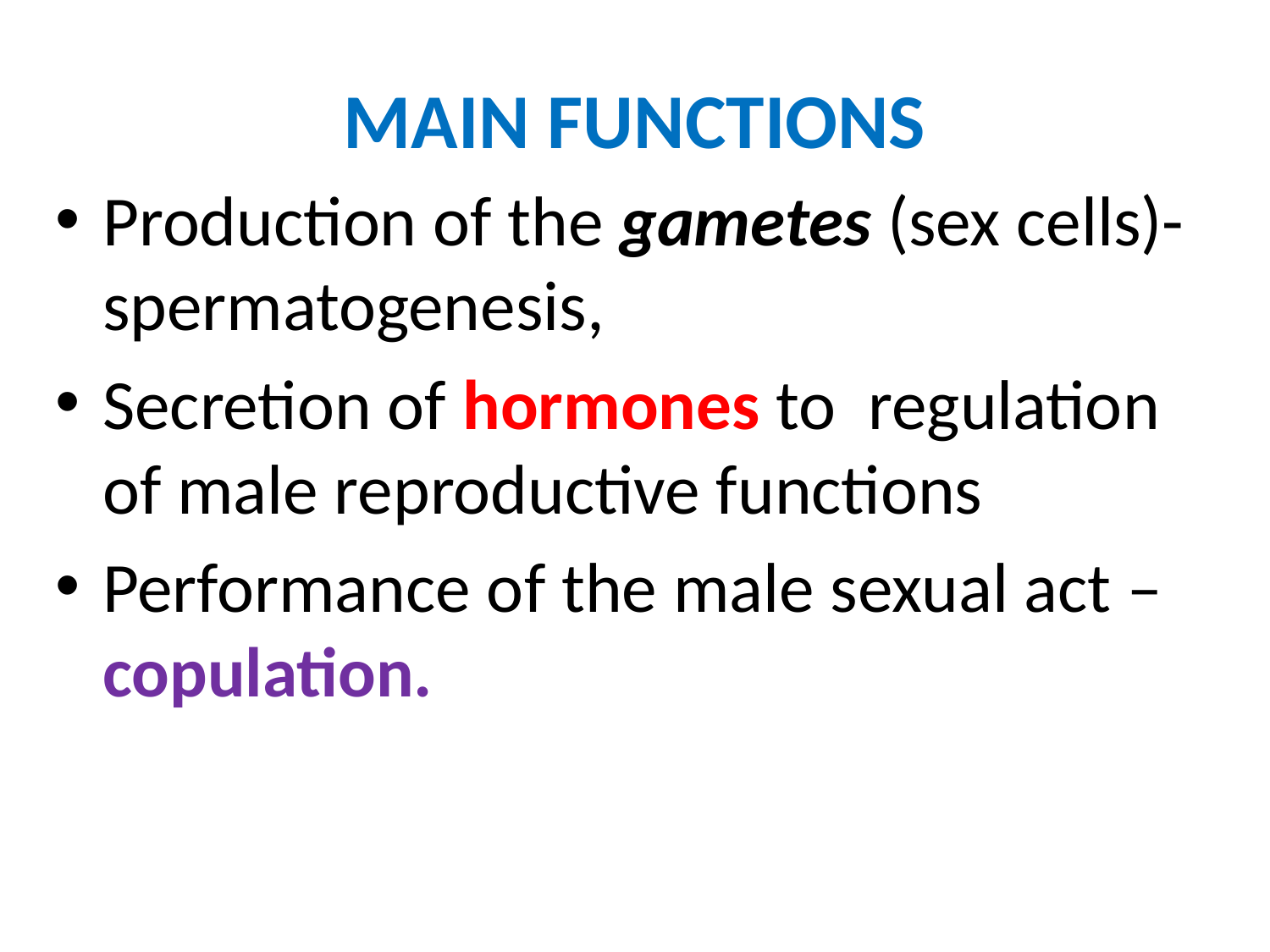

# MAIN FUNCTIONS
Production of the gametes (sex cells)-spermatogenesis,
Secretion of hormones to  regulation of male reproductive functions
Performance of the male sexual act –copulation.